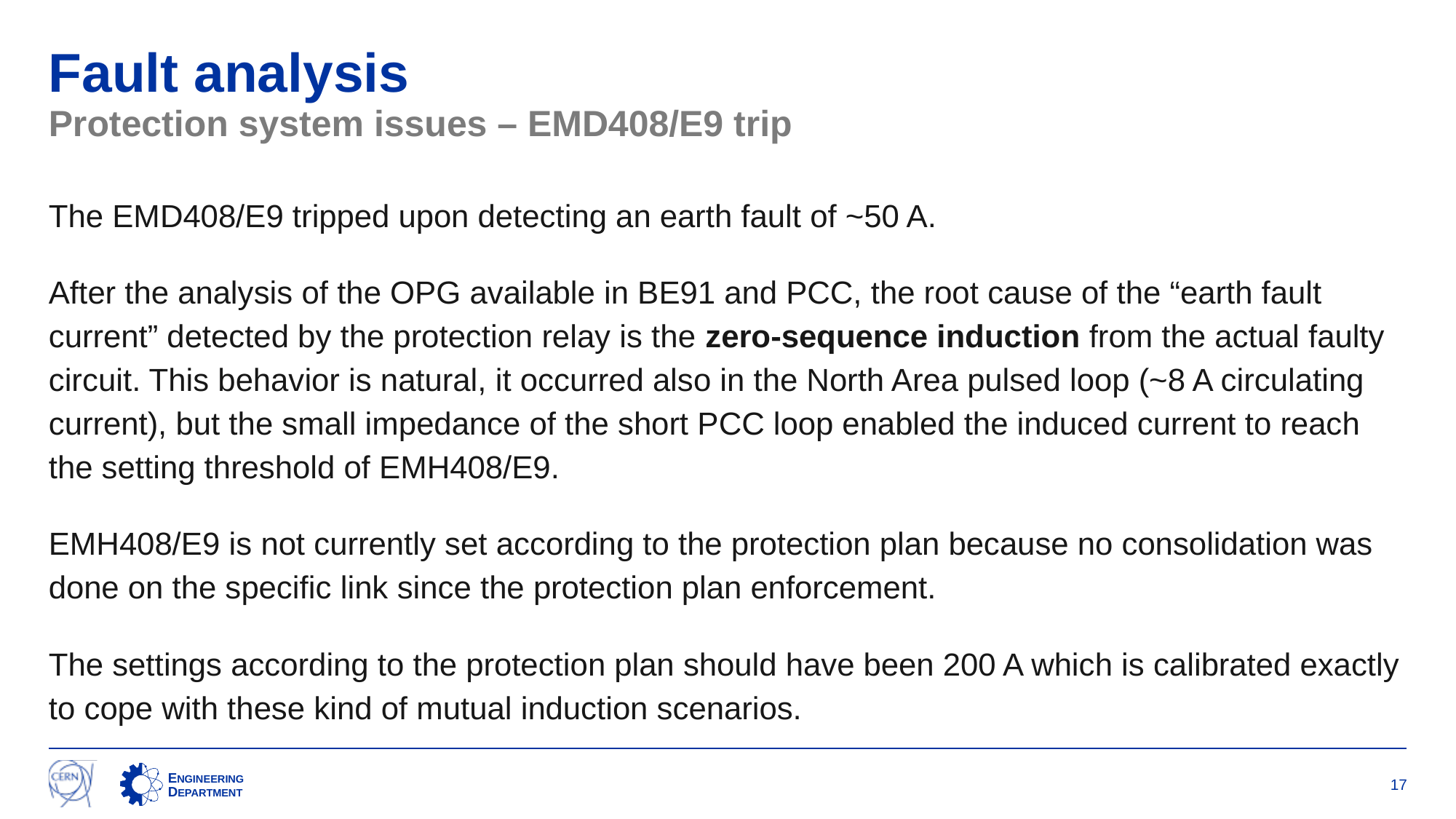

# Fault analysis
Protection system issues – EMD408/E9 trip
The EMD408/E9 tripped upon detecting an earth fault of ~50 A.
After the analysis of the OPG available in BE91 and PCC, the root cause of the “earth fault current” detected by the protection relay is the zero-sequence induction from the actual faulty circuit. This behavior is natural, it occurred also in the North Area pulsed loop (~8 A circulating current), but the small impedance of the short PCC loop enabled the induced current to reach the setting threshold of EMH408/E9.
EMH408/E9 is not currently set according to the protection plan because no consolidation was done on the specific link since the protection plan enforcement.
The settings according to the protection plan should have been 200 A which is calibrated exactly to cope with these kind of mutual induction scenarios.
17